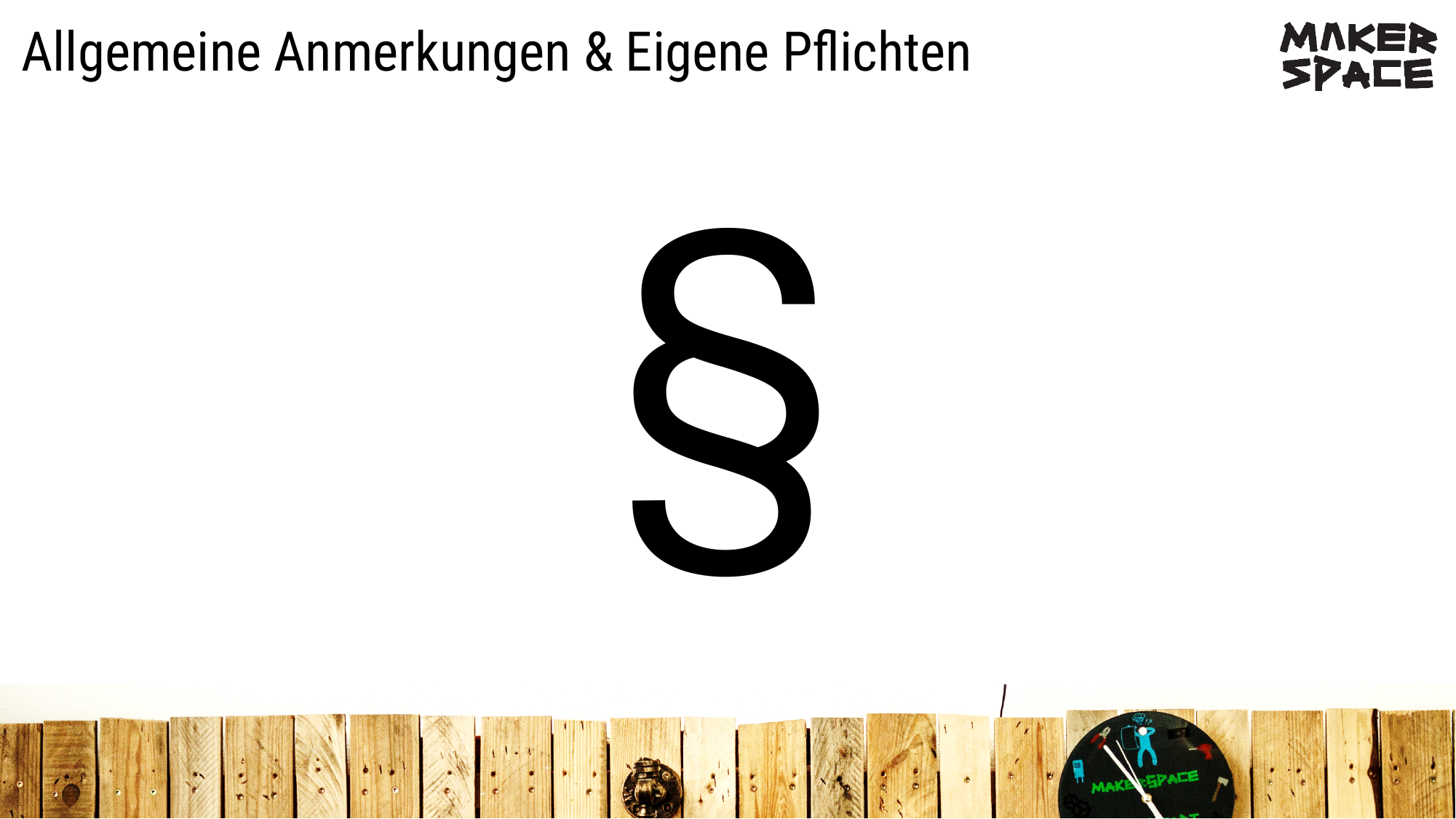

# Allgemeine Anmerkungen & Eigene Pflichten
§